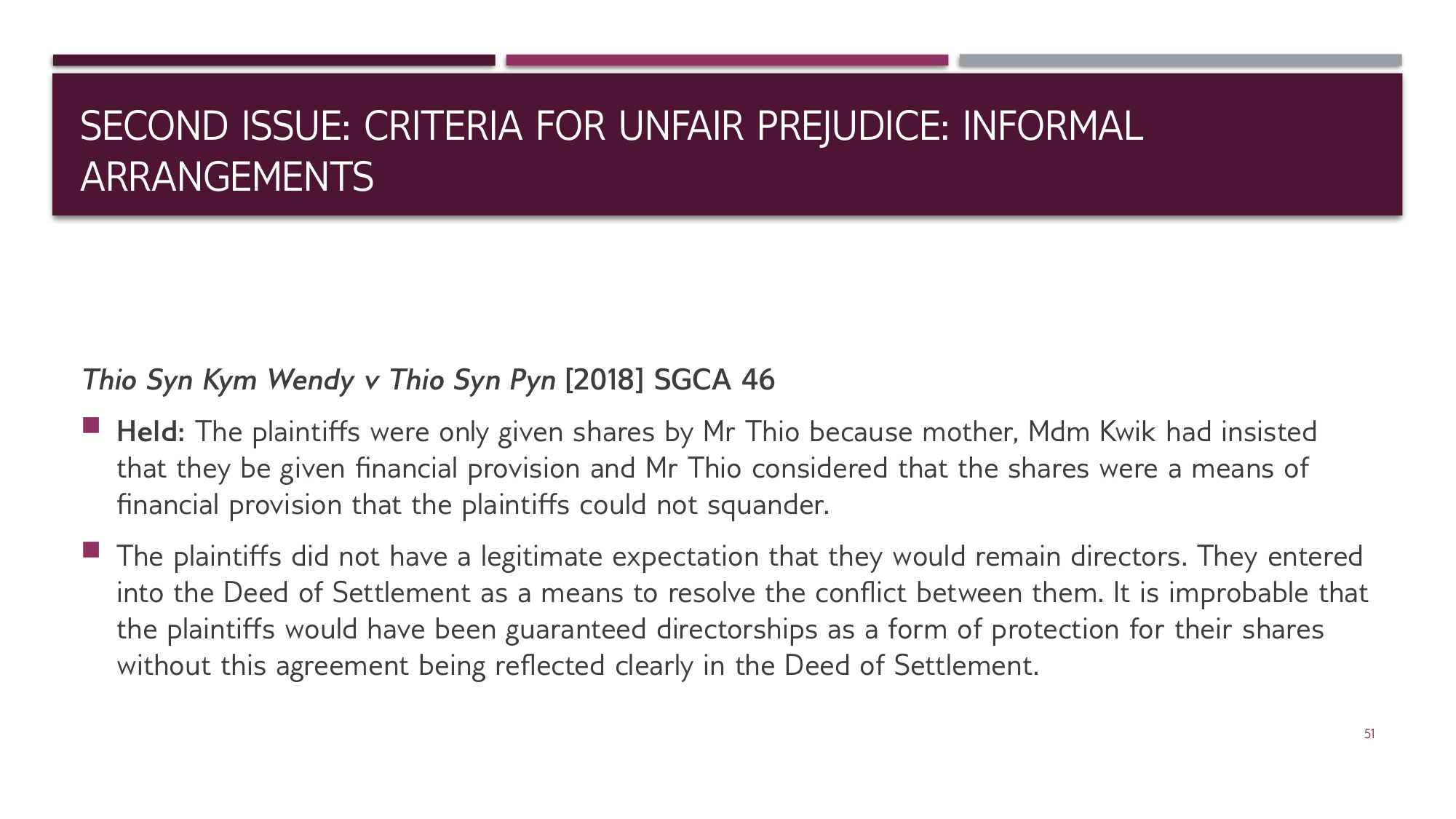

# SECOND ISSUE: Criteria for unfair PREJUDICE: INFORMAL ARRANGEMENTS
Thio Syn Kym Wendy v Thio Syn Pyn [2018] SGCA 46
Held: The plaintiffs were only given shares by Mr Thio because mother, Mdm Kwik had insisted that they be given financial provision and Mr Thio considered that the shares were a means of financial provision that the plaintiffs could not squander.
The plaintiffs did not have a legitimate expectation that they would remain directors. They entered into the Deed of Settlement as a means to resolve the conflict between them. It is improbable that the plaintiffs would have been guaranteed directorships as a form of protection for their shares without this agreement being reflected clearly in the Deed of Settlement.
51